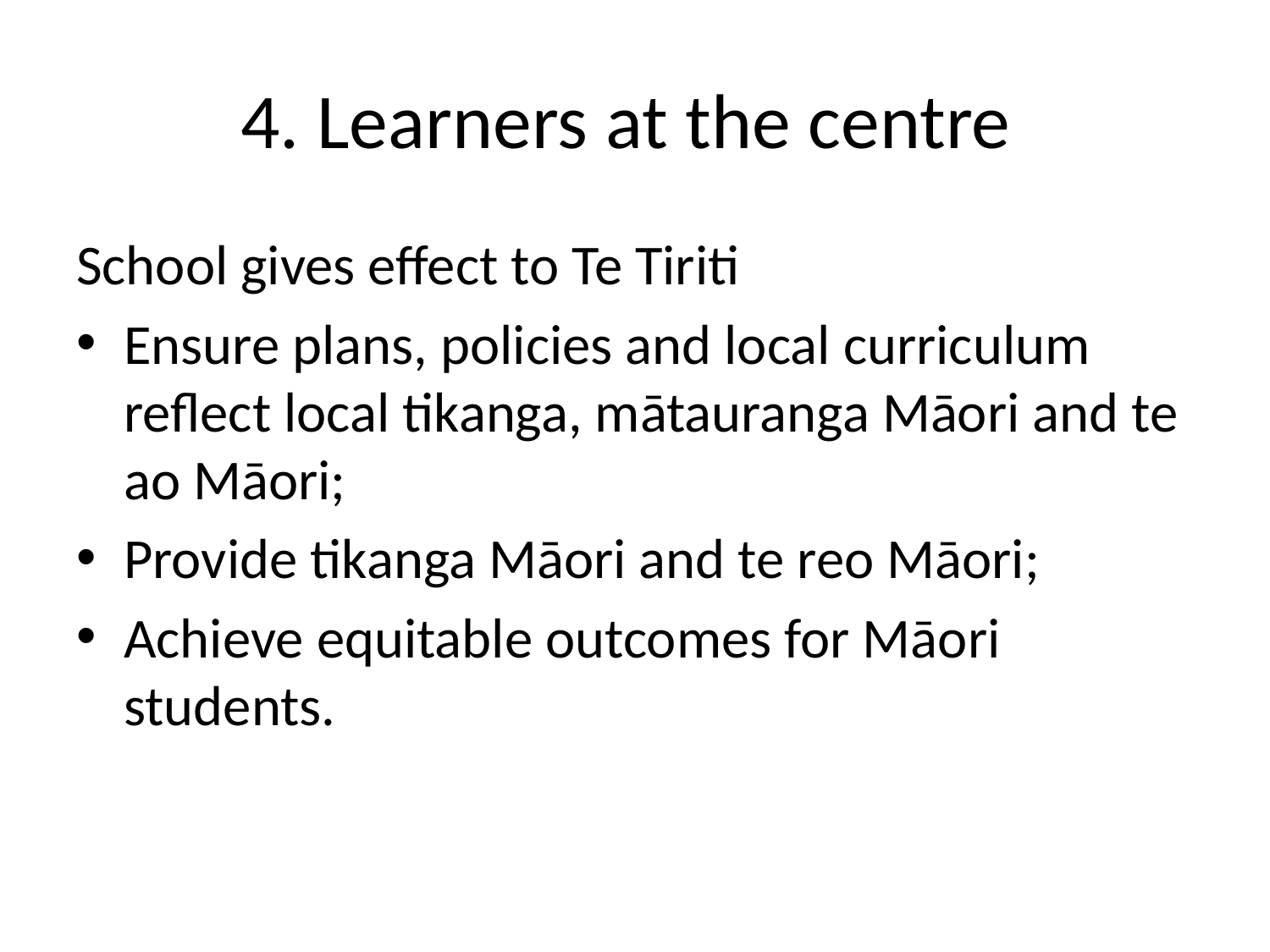

# 4. Learners at the centre
School gives effect to Te Tiriti
Ensure plans, policies and local curriculum reflect local tikanga, mātauranga Māori and te ao Māori;
Provide tikanga Māori and te reo Māori;
Achieve equitable outcomes for Māori students.